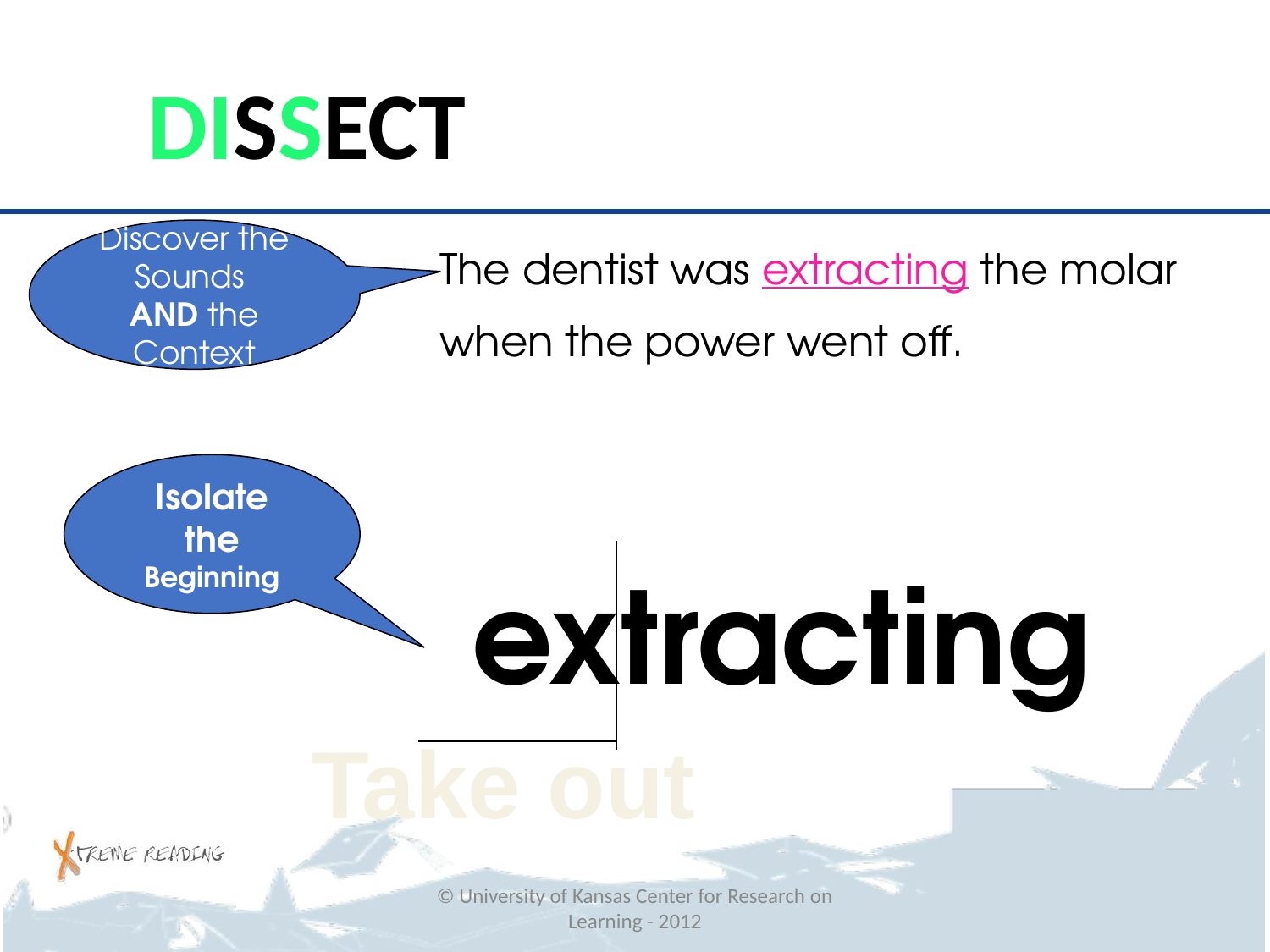

# DISSECT
Discover the Sounds
AND the Context
The dentist was extracting the molar
when the power went off.
Isolate
 the
Beginning
extracting
Take out
© University of Kansas Center for Research on Learning - 2012